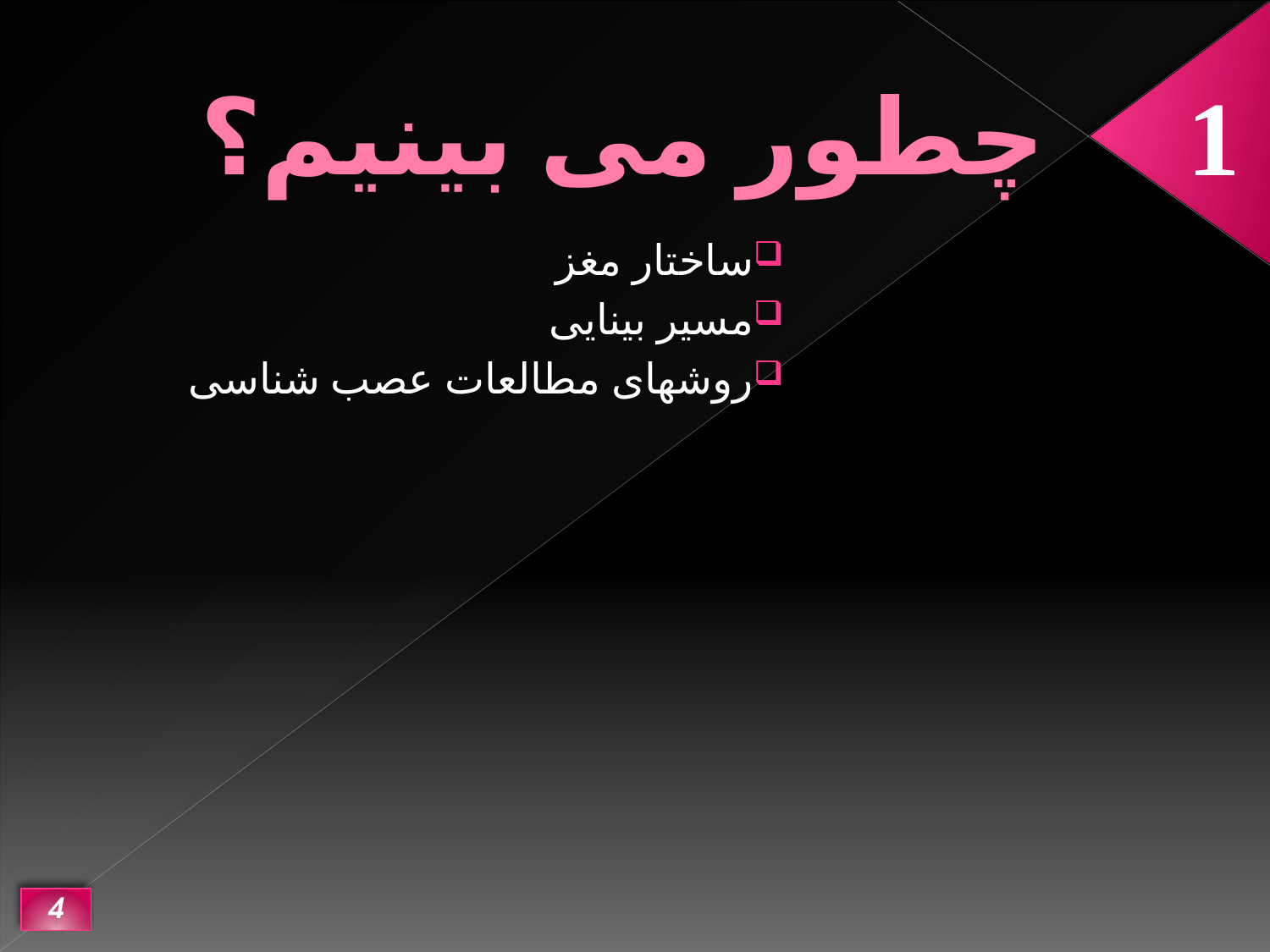

# چطور می بینیم؟
1
ساختار مغز
مسیر بینایی
روشهای مطالعات عصب شناسی
4